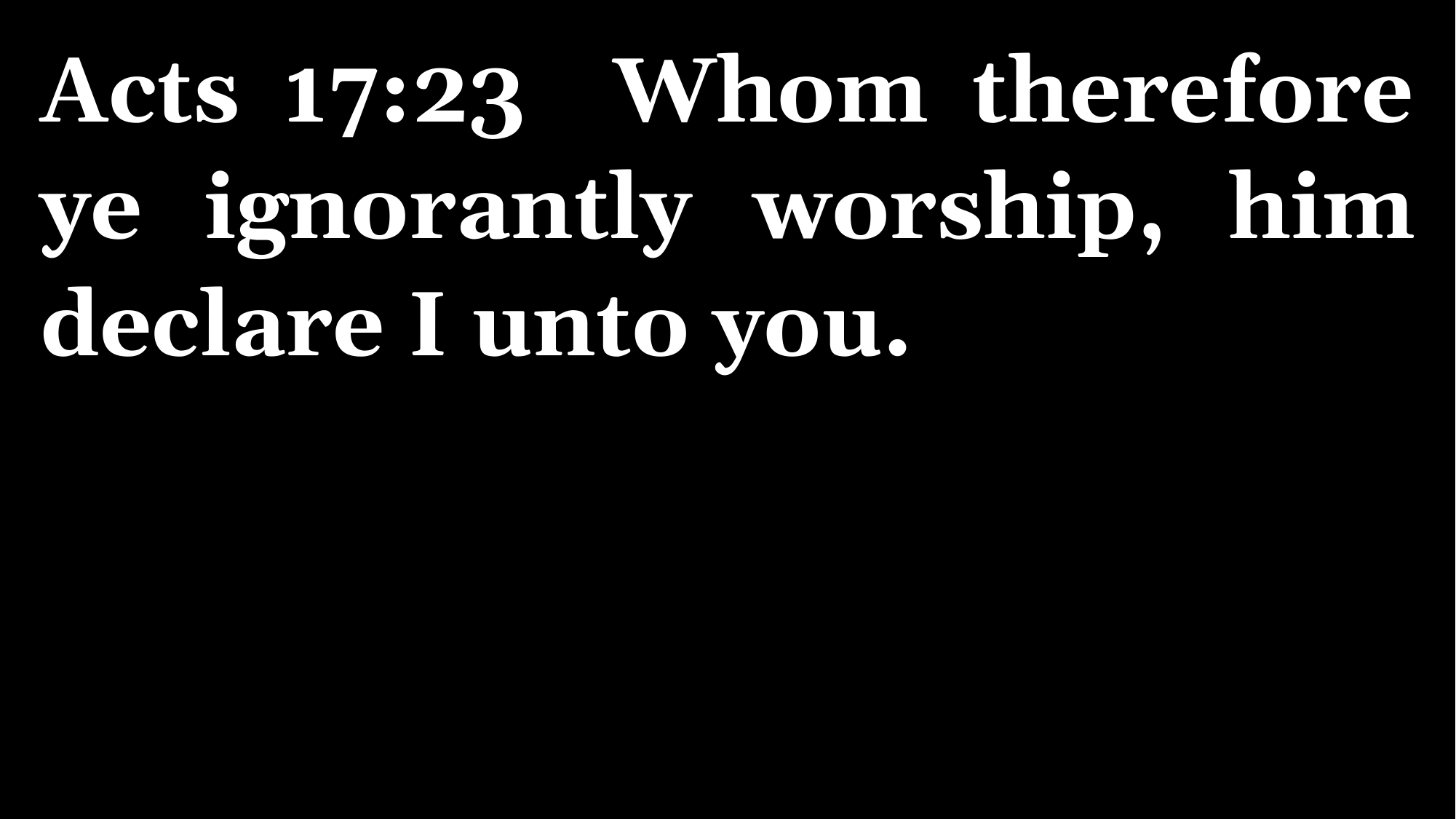

Acts 17:23  Whom therefore ye ignorantly worship, him declare I unto you.